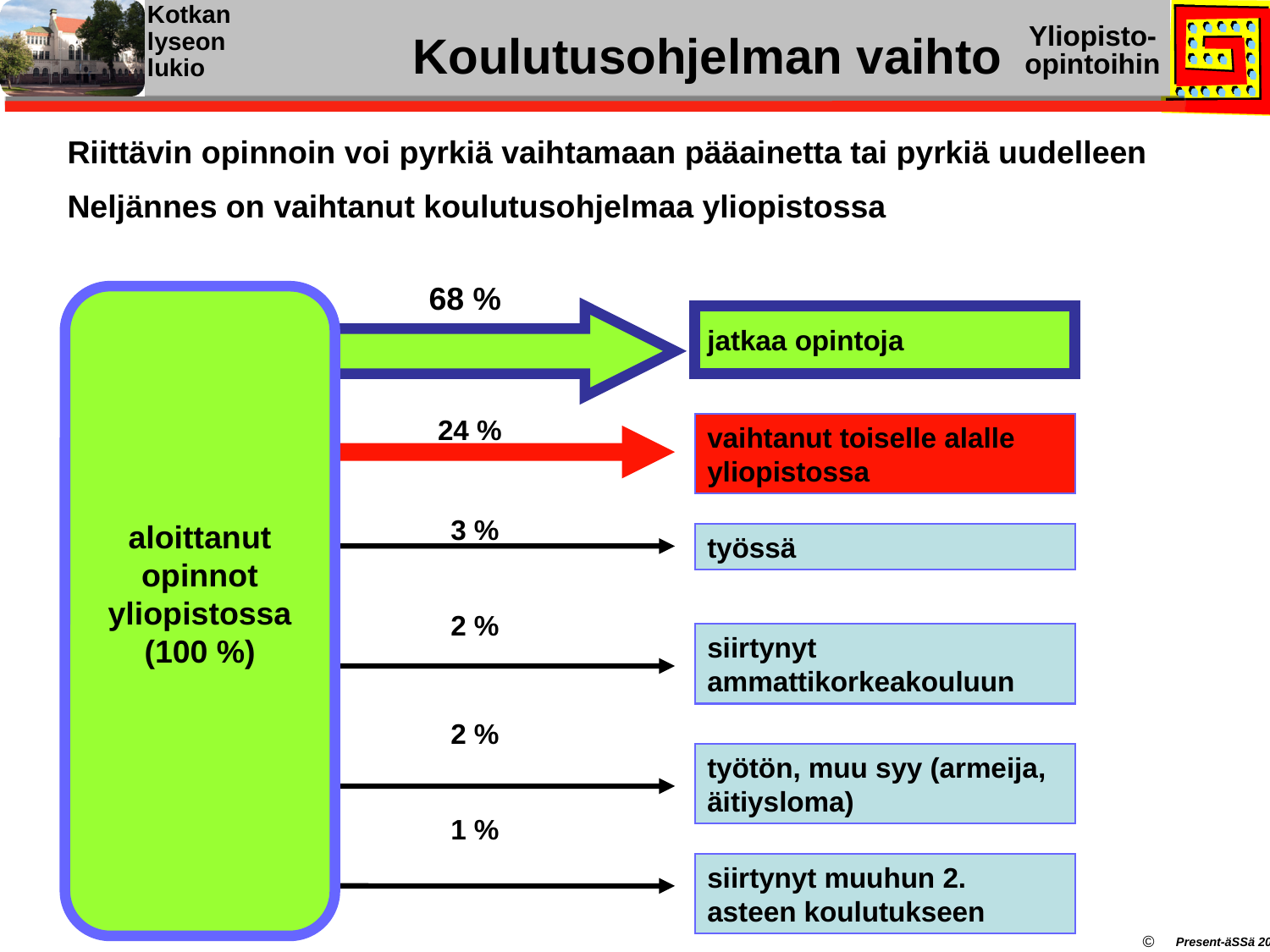

# Koulutusohjelman vaihto
Riittävin opinnoin voi pyrkiä vaihtamaan pääainetta tai pyrkiä uudelleen
Neljännes on vaihtanut koulutusohjelmaa yliopistossa
68 %

jatkaa opintoja
24 %
vaihtanut toiselle alalle yliopistossa

3 %

2 %

2 %

1 %
aloittanut opinnot yliopistossa (100 %)
työssä

siirtynyt ammattikorkeakouluun

työtön, muu syy (armeija, äitiysloma)

siirtynyt muuhun 2. asteen koulutukseen